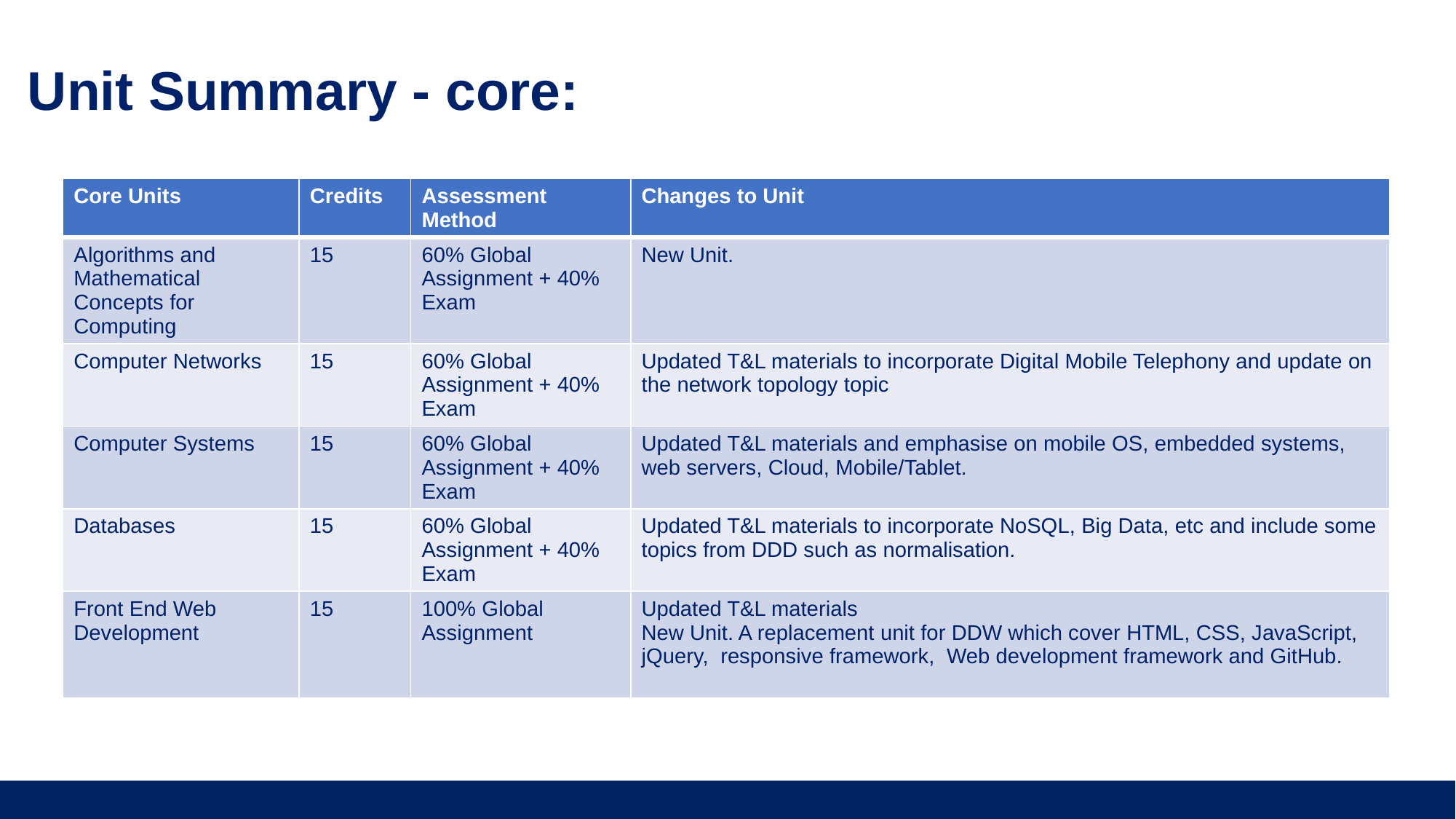

Unit Summary - core:
| Core Units | Credits | Assessment Method | Changes to Unit |
| --- | --- | --- | --- |
| Algorithms and Mathematical Concepts for Computing | 15 | 60% Global Assignment + 40% Exam | New Unit. |
| Computer Networks | 15 | 60% Global Assignment + 40% Exam | Updated T&L materials to incorporate Digital Mobile Telephony and update on the network topology topic |
| Computer Systems | 15 | 60% Global Assignment + 40% Exam | Updated T&L materials and emphasise on mobile OS, embedded systems, web servers, Cloud, Mobile/Tablet. |
| Databases | 15 | 60% Global Assignment + 40% Exam | Updated T&L materials to incorporate NoSQL, Big Data, etc and include some topics from DDD such as normalisation. |
| Front End Web Development | 15 | 100% Global Assignment | Updated T&L materials New Unit. A replacement unit for DDW which cover HTML, CSS, JavaScript, jQuery, responsive framework, Web development framework and GitHub. |